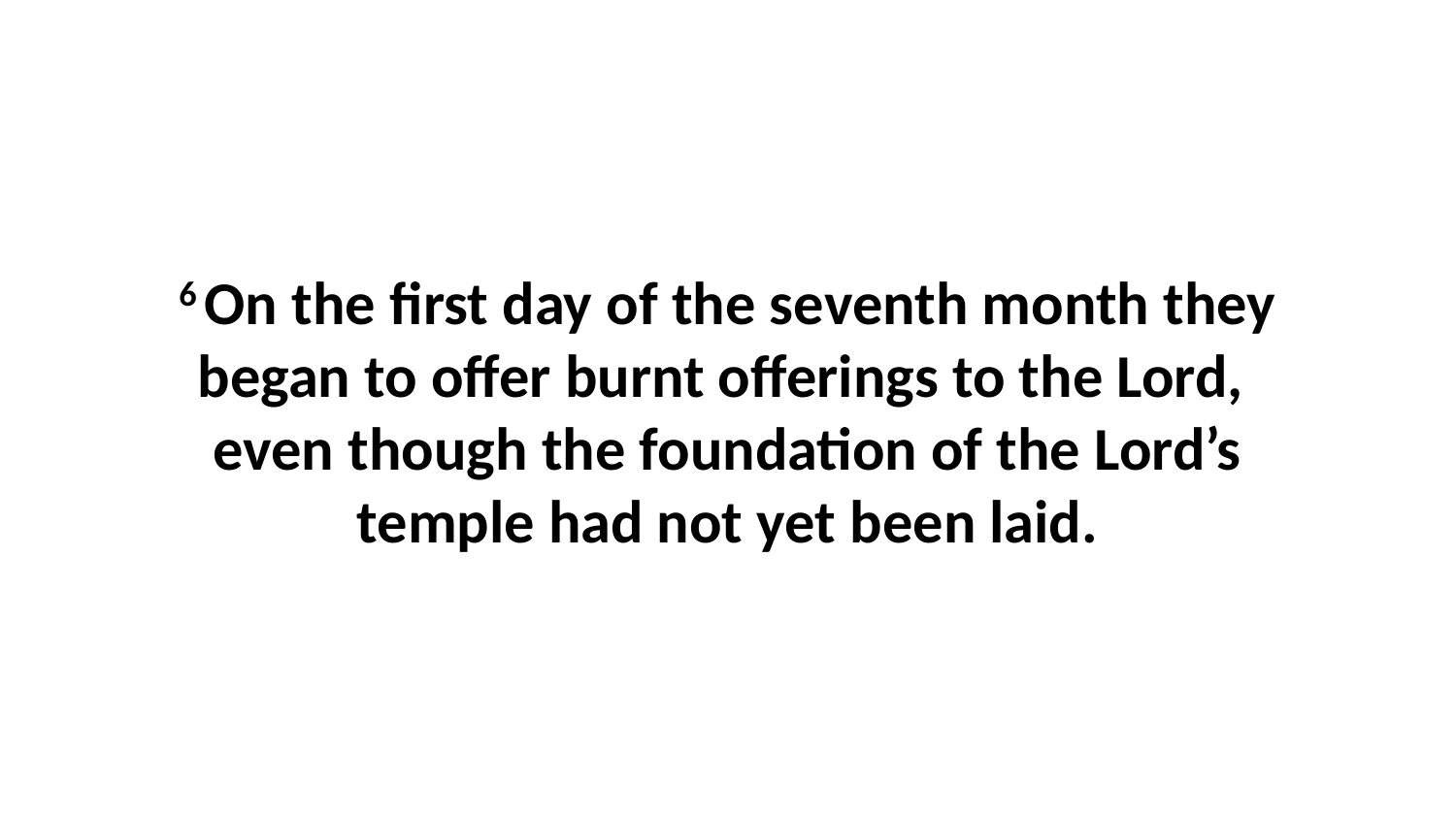

6 On the first day of the seventh month they began to offer burnt offerings to the Lord,  even though the foundation of the Lord’s temple had not yet been laid.